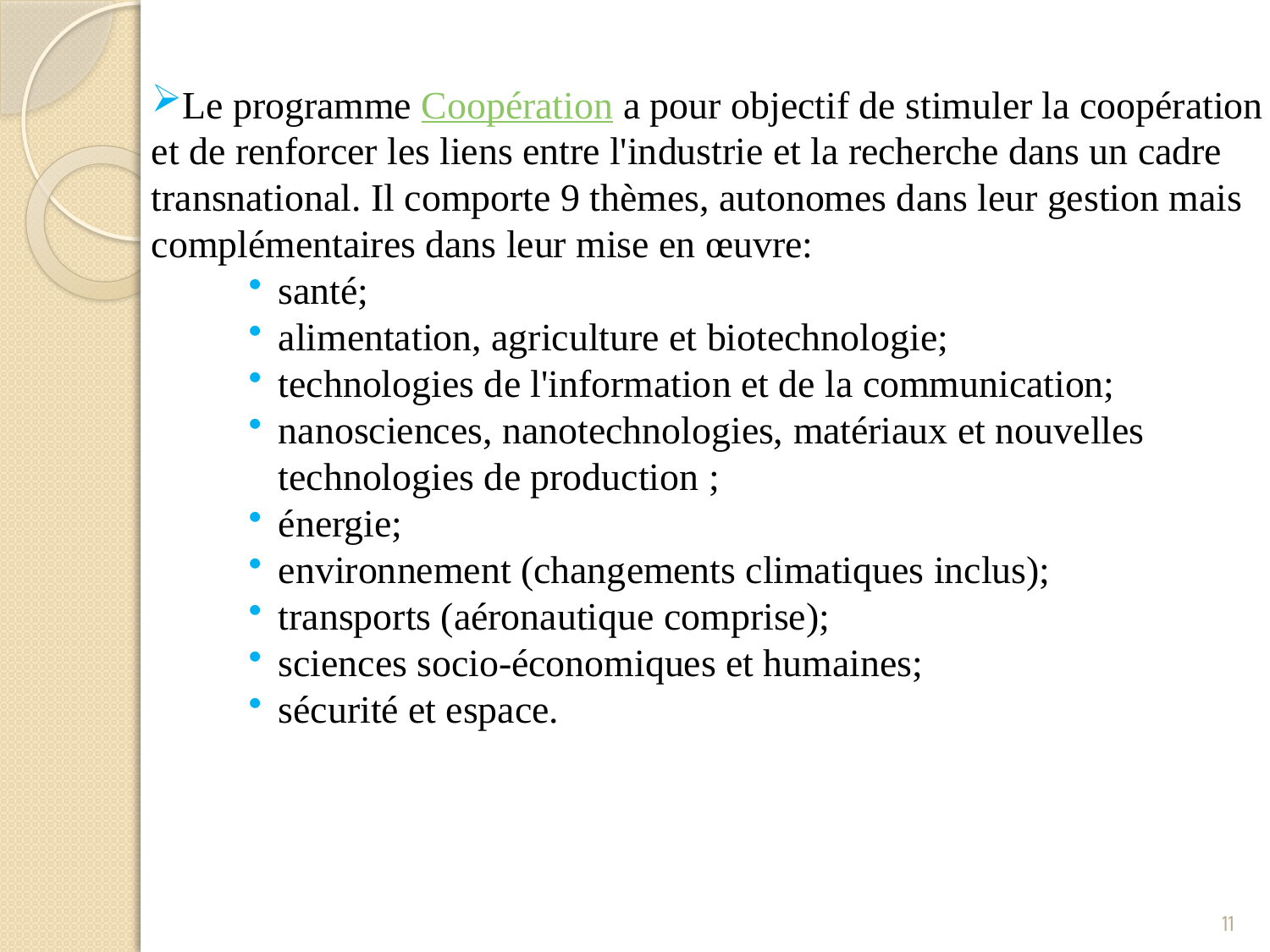

Le programme Coopération a pour objectif de stimuler la coopération et de renforcer les liens entre l'industrie et la recherche dans un cadre transnational. Il comporte 9 thèmes, autonomes dans leur gestion mais complémentaires dans leur mise en œuvre:
santé;
alimentation, agriculture et biotechnologie;
technologies de l'information et de la communication;
nanosciences, nanotechnologies, matériaux et nouvelles technologies de production ;
énergie;
environnement (changements climatiques inclus);
transports (aéronautique comprise);
sciences socio-économiques et humaines;
sécurité et espace.

11